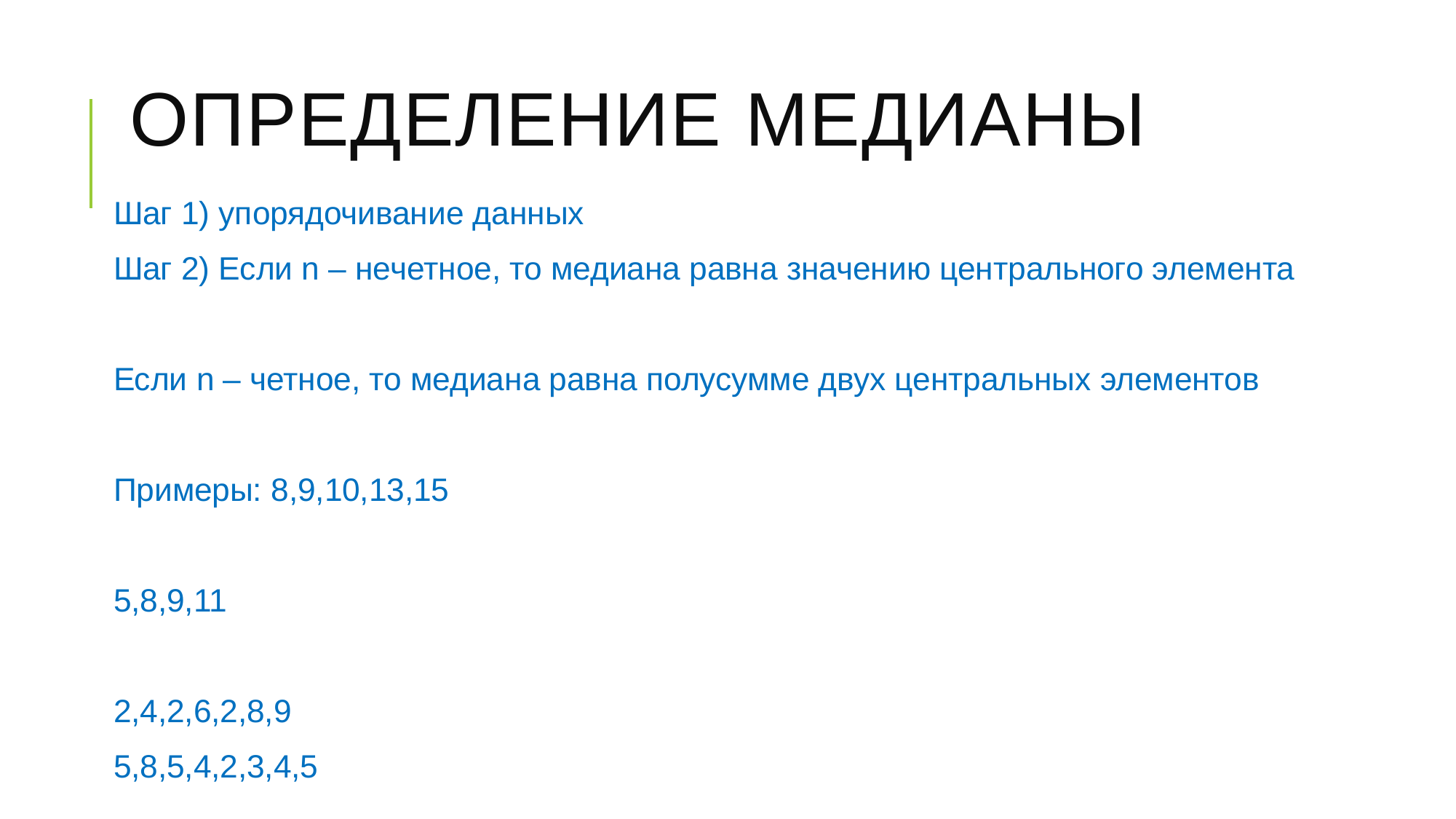

# Определение медианы
Шаг 1) упорядочивание данных
Шаг 2) Если n – нечетное, то медиана равна значению центрального элемента

Если n – четное, то медиана равна полусумме двух центральных элементов

Примеры: 8,9,10,13,15

5,8,9,11

2,4,2,6,2,8,9
5,8,5,4,2,3,4,5